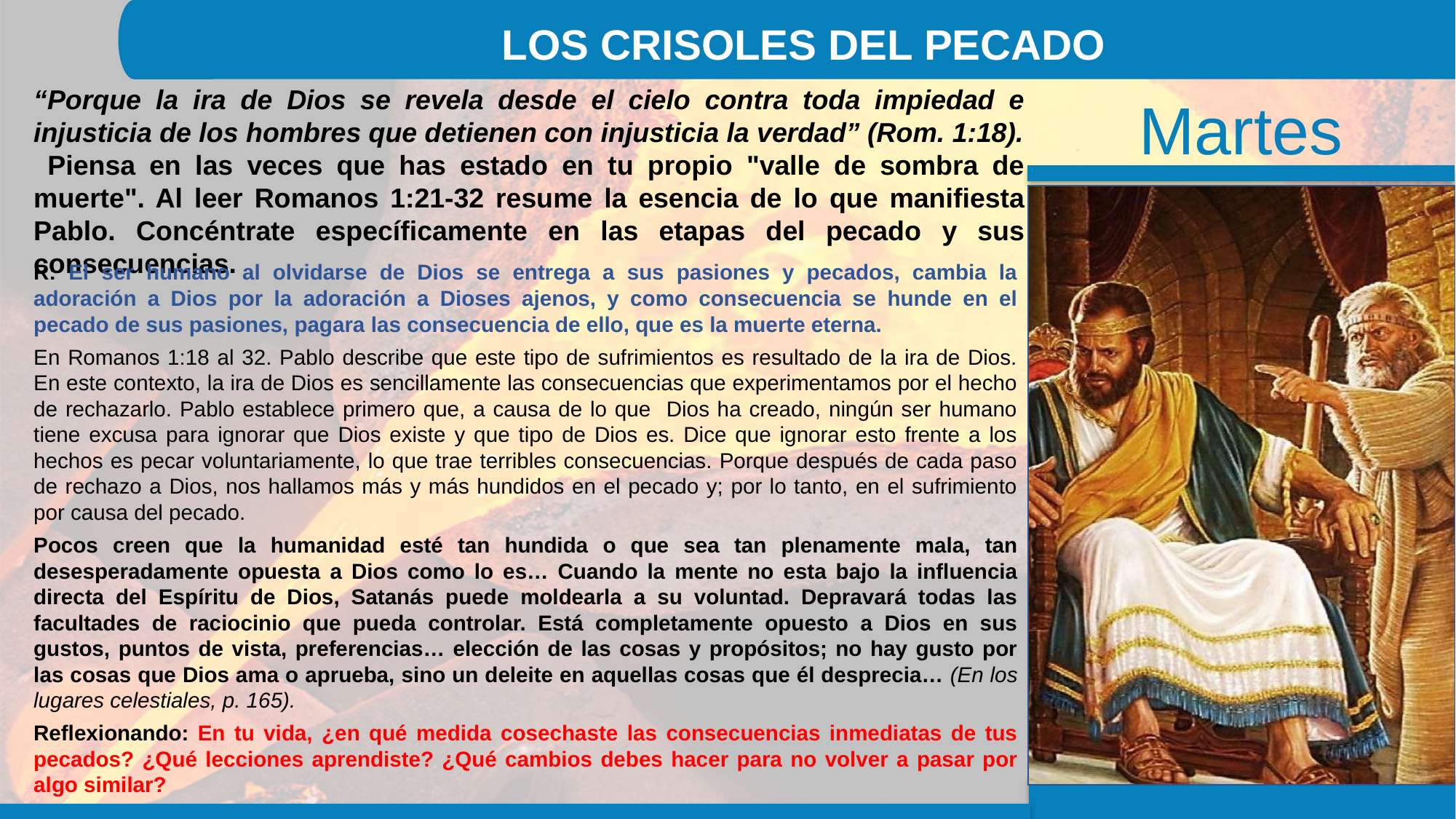

LOS CRISOLES DEL PECADO
“Porque la ira de Dios se revela desde el cielo contra toda impiedad e injusticia de los hombres que detienen con injusticia la verdad” (Rom. 1:18).
 Piensa en las veces que has estado en tu propio "valle de sombra de muerte". Al leer Romanos 1:21-32 resume la esencia de lo que manifiesta Pablo. Concéntrate específicamente en las etapas del pecado y sus consecuencias.

R: El ser humano al olvidarse de Dios se entrega a sus pasiones y pecados, cambia la adoración a Dios por la adoración a Dioses ajenos, y como consecuencia se hunde en el pecado de sus pasiones, pagara las consecuencia de ello, que es la muerte eterna.
En Romanos 1:18 al 32. Pablo describe que este tipo de sufrimientos es resultado de la ira de Dios. En este contexto, la ira de Dios es sencillamente las consecuencias que experimentamos por el hecho de rechazarlo. Pablo establece primero que, a causa de lo que  Dios ha creado, ningún ser humano tiene excusa para ignorar que Dios existe y que tipo de Dios es. Dice que ignorar esto frente a los hechos es pecar voluntariamente, lo que trae terribles consecuencias. Porque después de cada paso de rechazo a Dios, nos hallamos más y más hundidos en el pecado y; por lo tanto, en el sufrimiento por causa del pecado.
Pocos creen que la humanidad esté tan hundida o que sea tan plenamente mala, tan desesperadamente opuesta a Dios como lo es… Cuando la mente no esta bajo la influencia directa del Espíritu de Dios, Satanás puede moldearla a su voluntad. Depravará todas las facultades de raciocinio que pueda controlar. Está completamente opuesto a Dios en sus gustos, puntos de vista, preferencias… elección de las cosas y propósitos; no hay gusto por las cosas que Dios ama o aprueba, sino un deleite en aquellas cosas que él desprecia… (En los lugares celestiales, p. 165).
Reflexionando: En tu vida, ¿en qué medida cosechaste las consecuencias inmediatas de tus pecados? ¿Qué lecciones aprendiste? ¿Qué cambios debes hacer para no volver a pasar por algo similar?